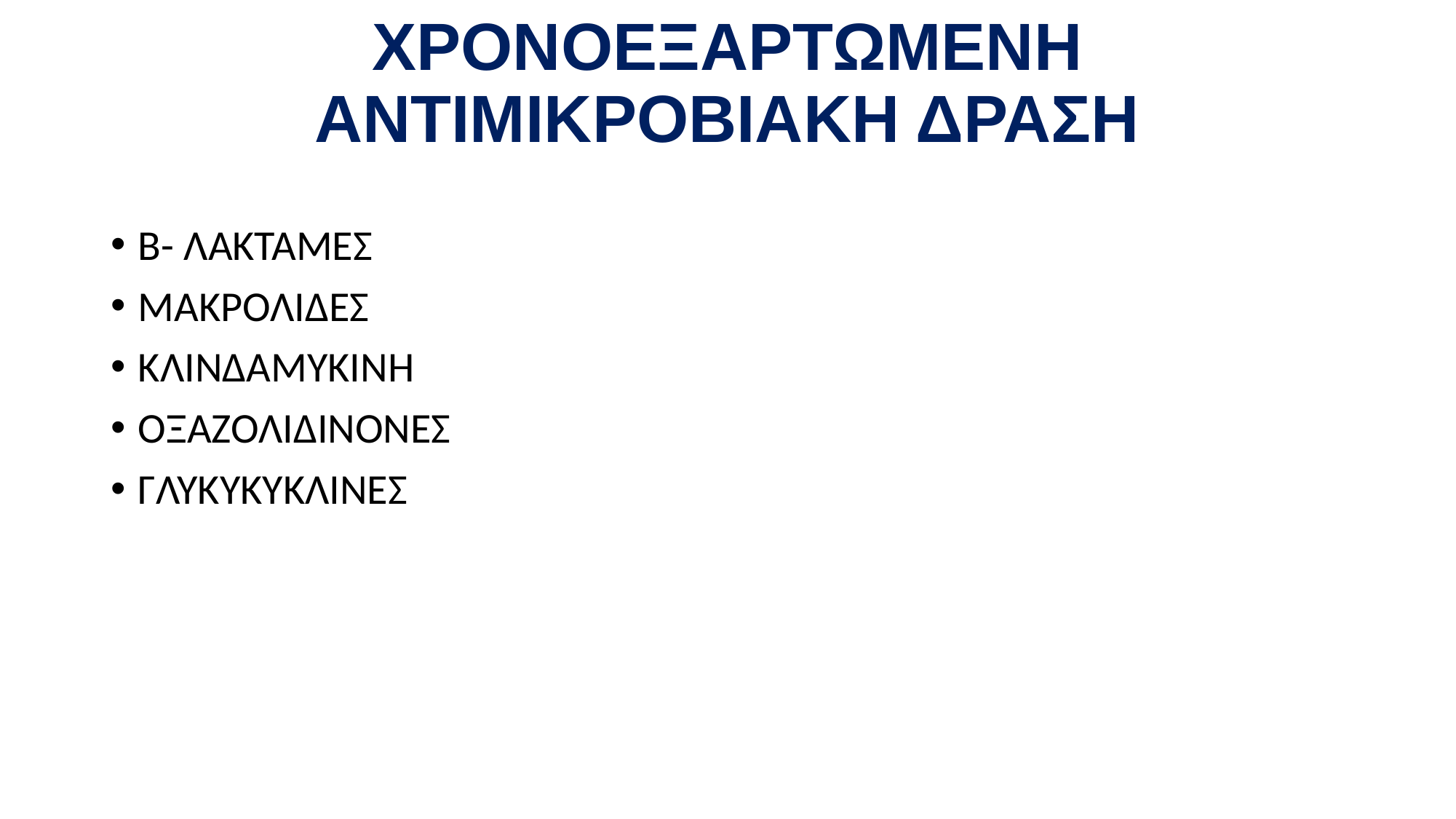

# ΧΡΟΝΟΕΞΑΡΤΩΜΕΝΗ ΑΝΤΙΜΙΚΡΟΒΙΑΚΗ ΔΡΑΣΗ
Β- ΛΑΚΤΑΜΕΣ
ΜΑΚΡΟΛΙΔΕΣ
ΚΛΙΝΔΑΜΥΚΙΝΗ
ΟΞΑΖΟΛΙΔΙΝΟΝΕΣ
ΓΛΥΚΥΚΥΚΛΙΝΕΣ